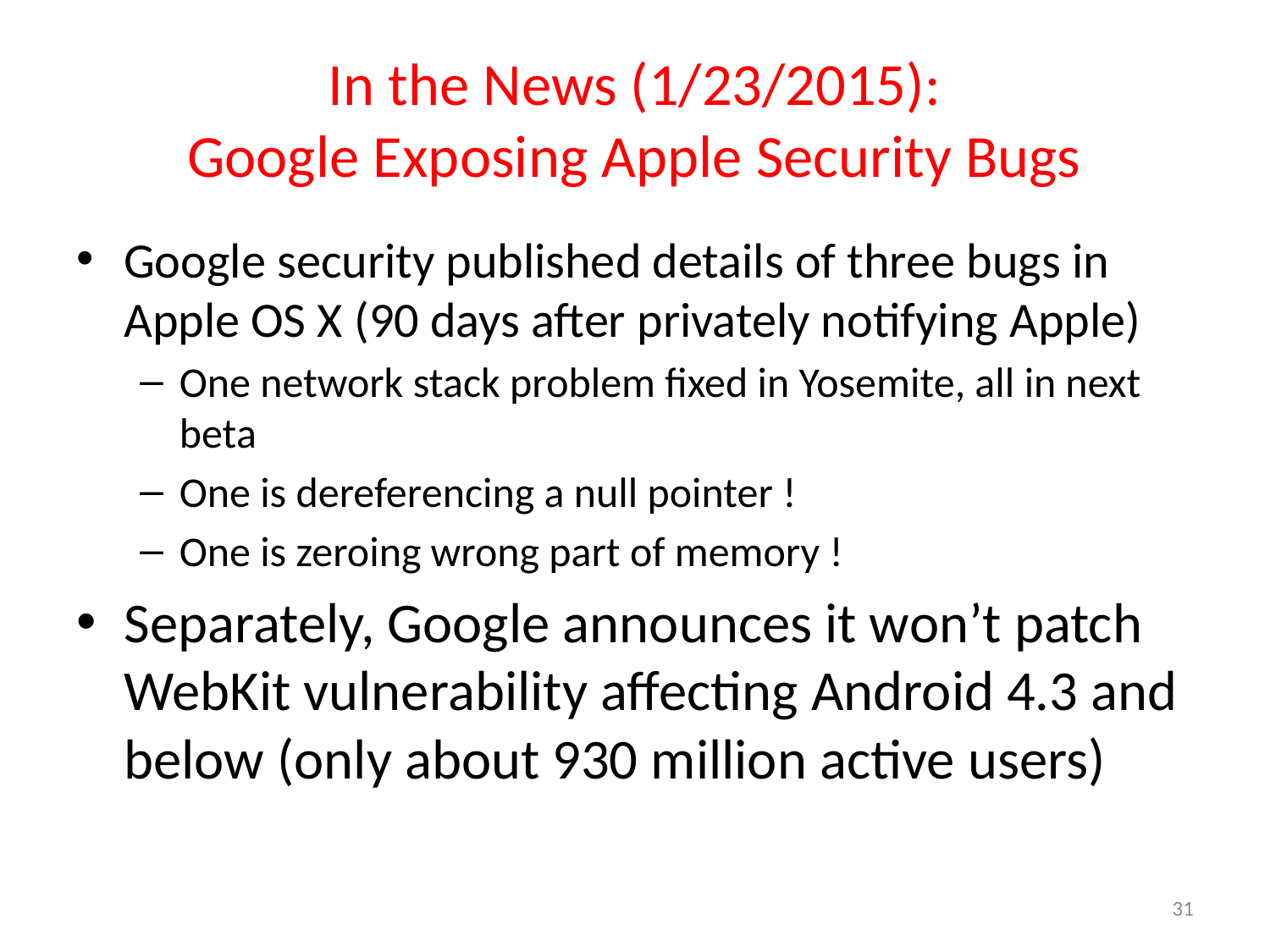

# In the News (1/23/2015): Google Exposing Apple Security Bugs
Google security published details of three bugs in Apple OS X (90 days after privately notifying Apple)
One network stack problem fixed in Yosemite, all in next beta
One is dereferencing a null pointer !
One is zeroing wrong part of memory !
Separately, Google announces it won’t patch WebKit vulnerability affecting Android 4.3 and below (only about 930 million active users)
31